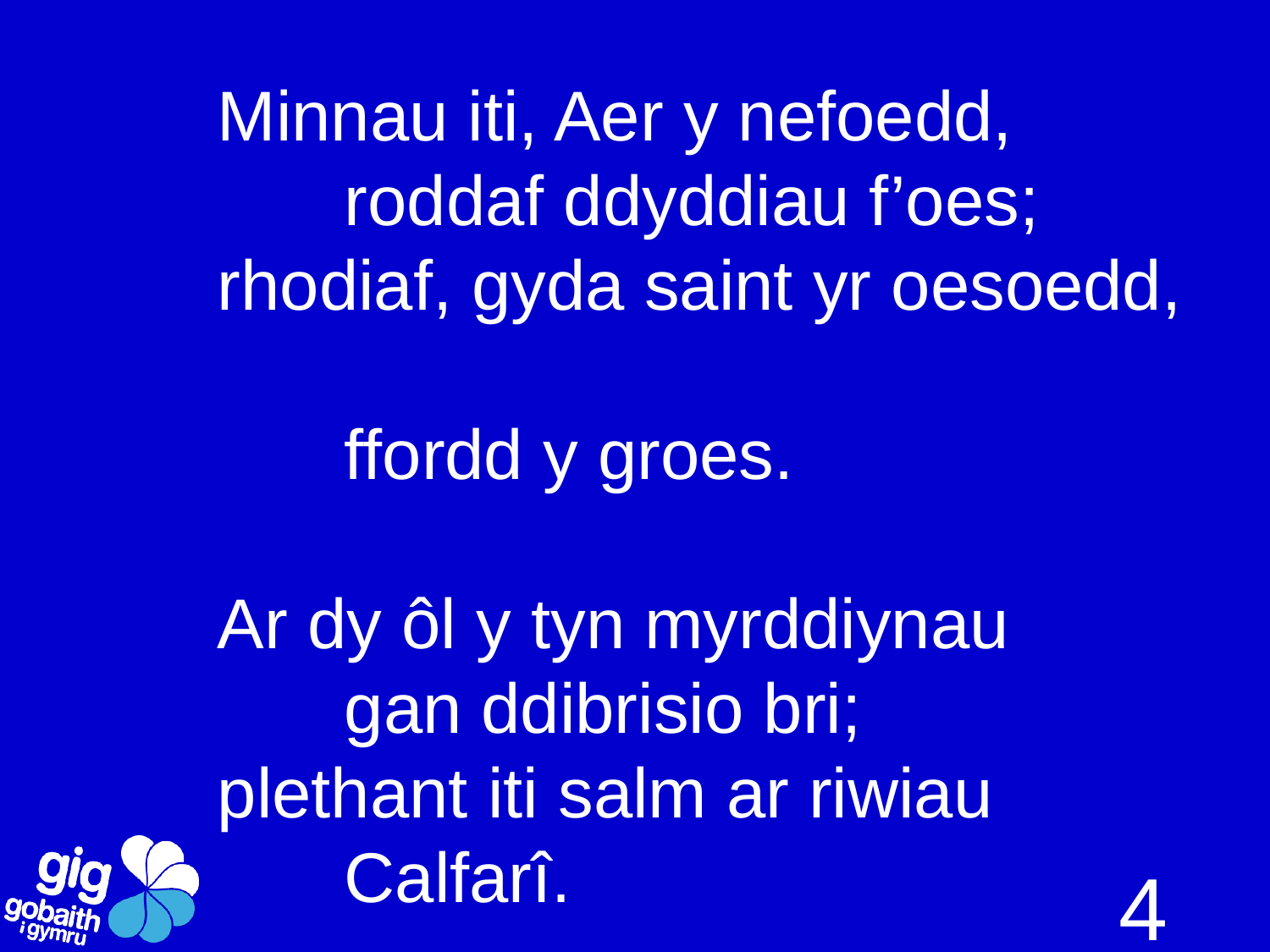

Minnau iti, Aer y nefoedd,
	roddaf ddyddiau f’oes;
rhodiaf, gyda saint yr oesoedd,
	ffordd y groes.

Ar dy ôl y tyn myrddiynau
	gan ddibrisio bri;
plethant iti salm ar riwiau
	Calfarî.
4